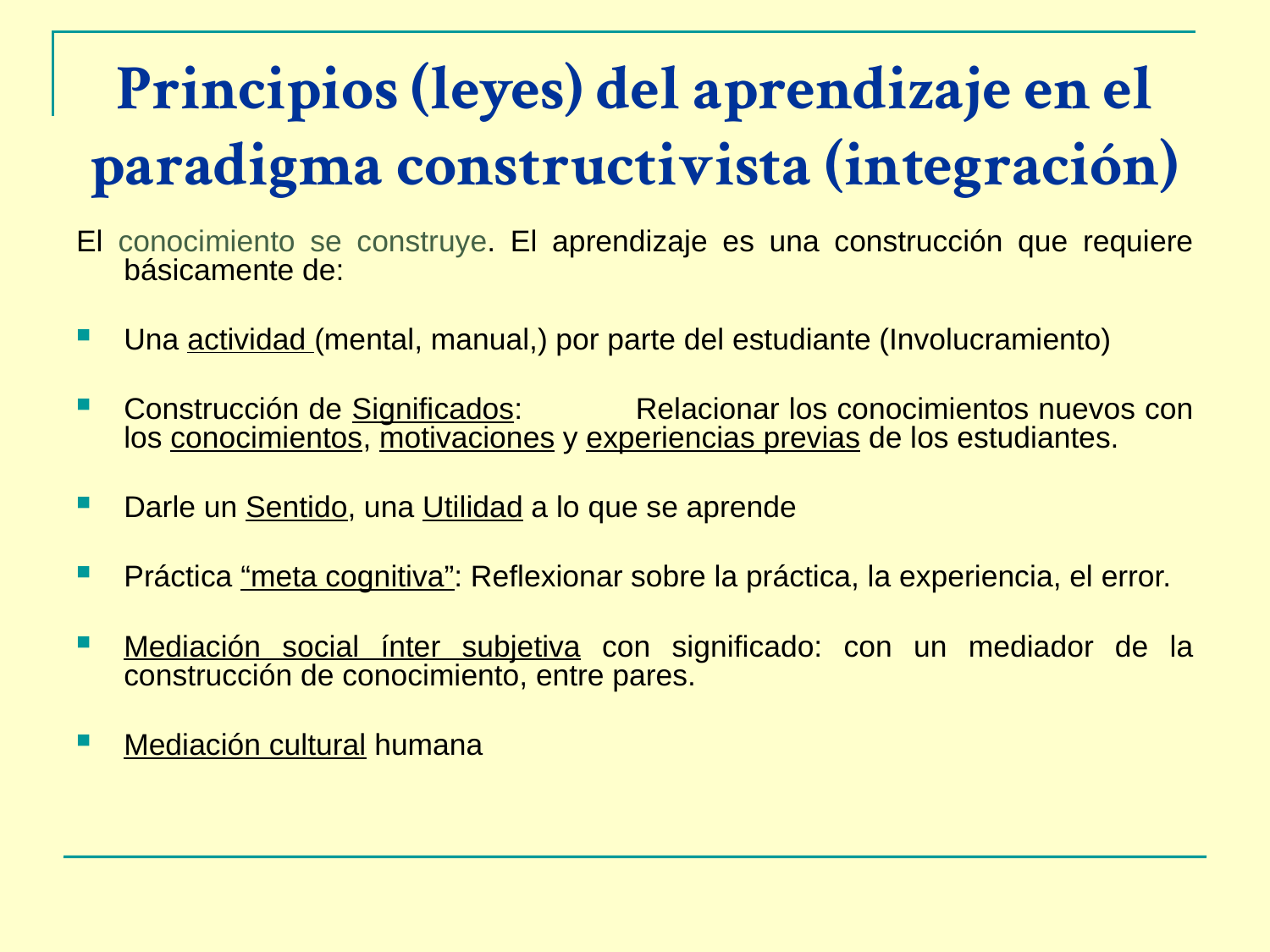

# Principios (leyes) del aprendizaje en el paradigma constructivista (integración)
El conocimiento se construye. El aprendizaje es una construcción que requiere básicamente de:

Una actividad (mental, manual,) por parte del estudiante (Involucramiento)

Construcción de Significados: 	Relacionar los conocimientos nuevos con los conocimientos, motivaciones y experiencias previas de los estudiantes.

Darle un Sentido, una Utilidad a lo que se aprende

Práctica “meta cognitiva”: Reflexionar sobre la práctica, la experiencia, el error.

Mediación social ínter subjetiva con significado: con un mediador de la construcción de conocimiento, entre pares.

Mediación cultural humana